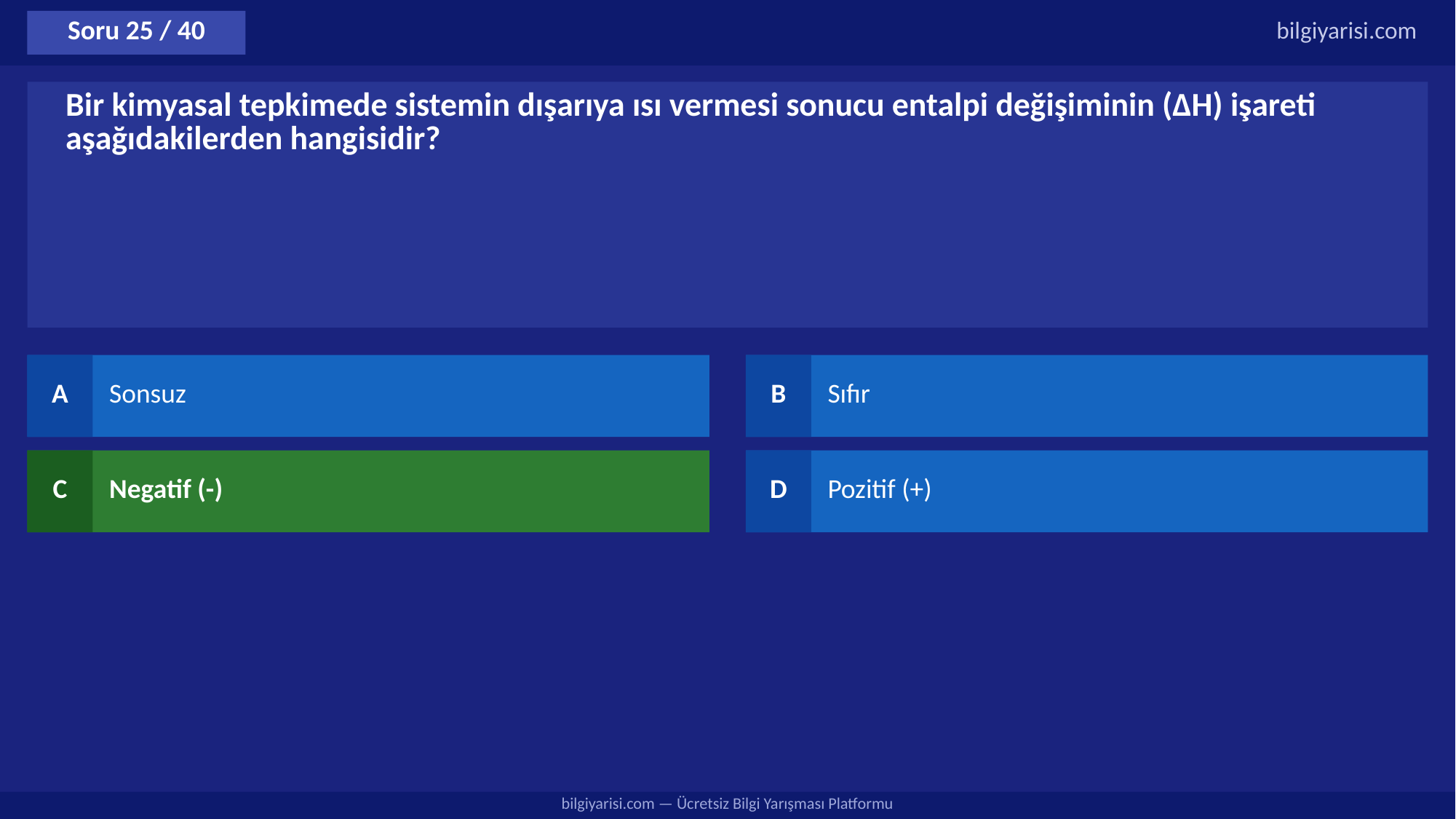

Soru 25 / 40
bilgiyarisi.com

Bir kimyasal tepkimede sistemin dışarıya ısı vermesi sonucu entalpi değişiminin (ΔH) işareti aşağıdakilerden hangisidir?

A
Sonsuz

B
Sıfır

C
Negatif (-)

D
Pozitif (+)
bilgiyarisi.com — Ücretsiz Bilgi Yarışması Platformu